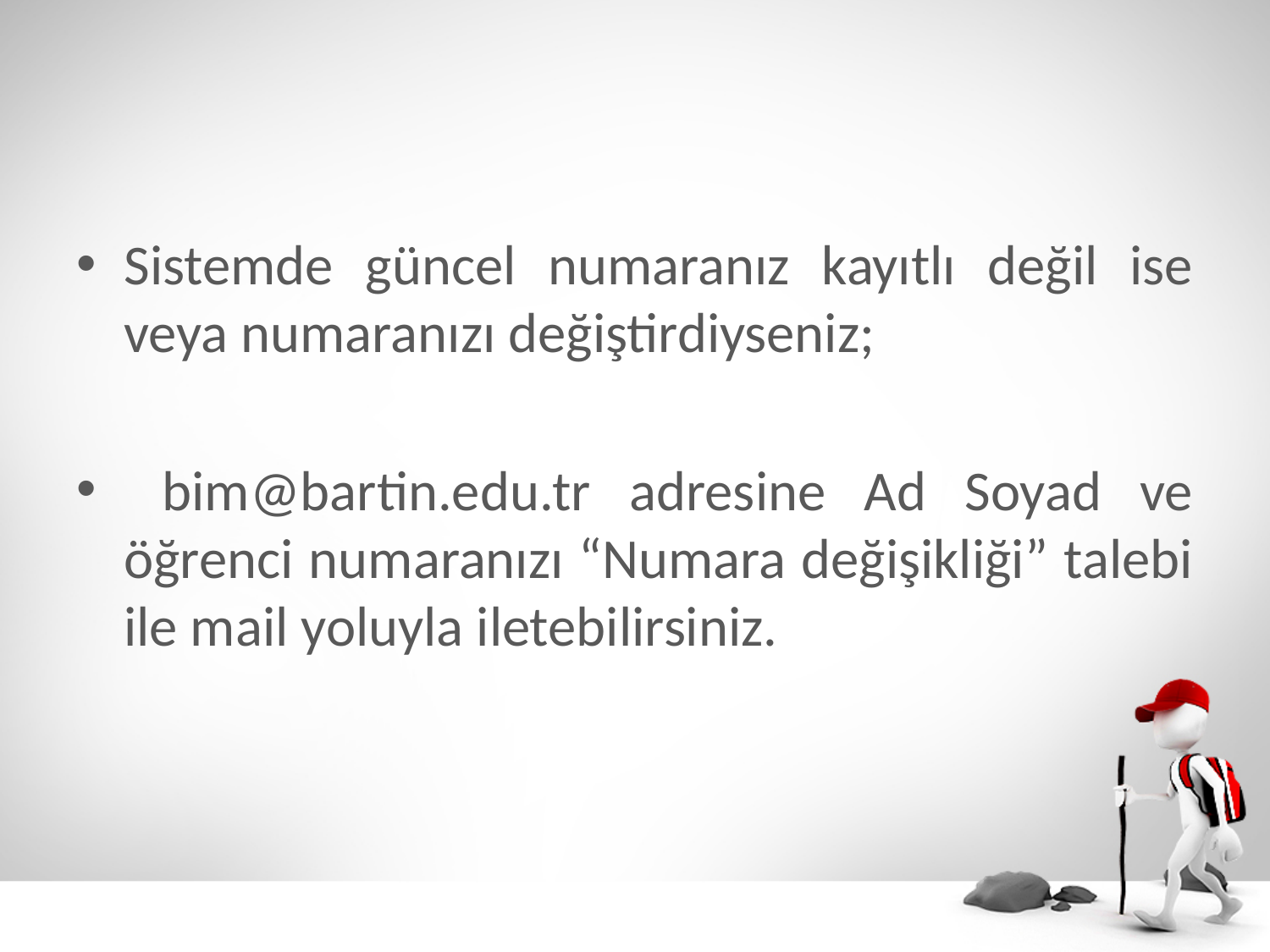

#
Sistemde güncel numaranız kayıtlı değil ise veya numaranızı değiştirdiyseniz;

 bim@bartin.edu.tr adresine Ad Soyad ve öğrenci numaranızı “Numara değişikliği” talebi ile mail yoluyla iletebilirsiniz.